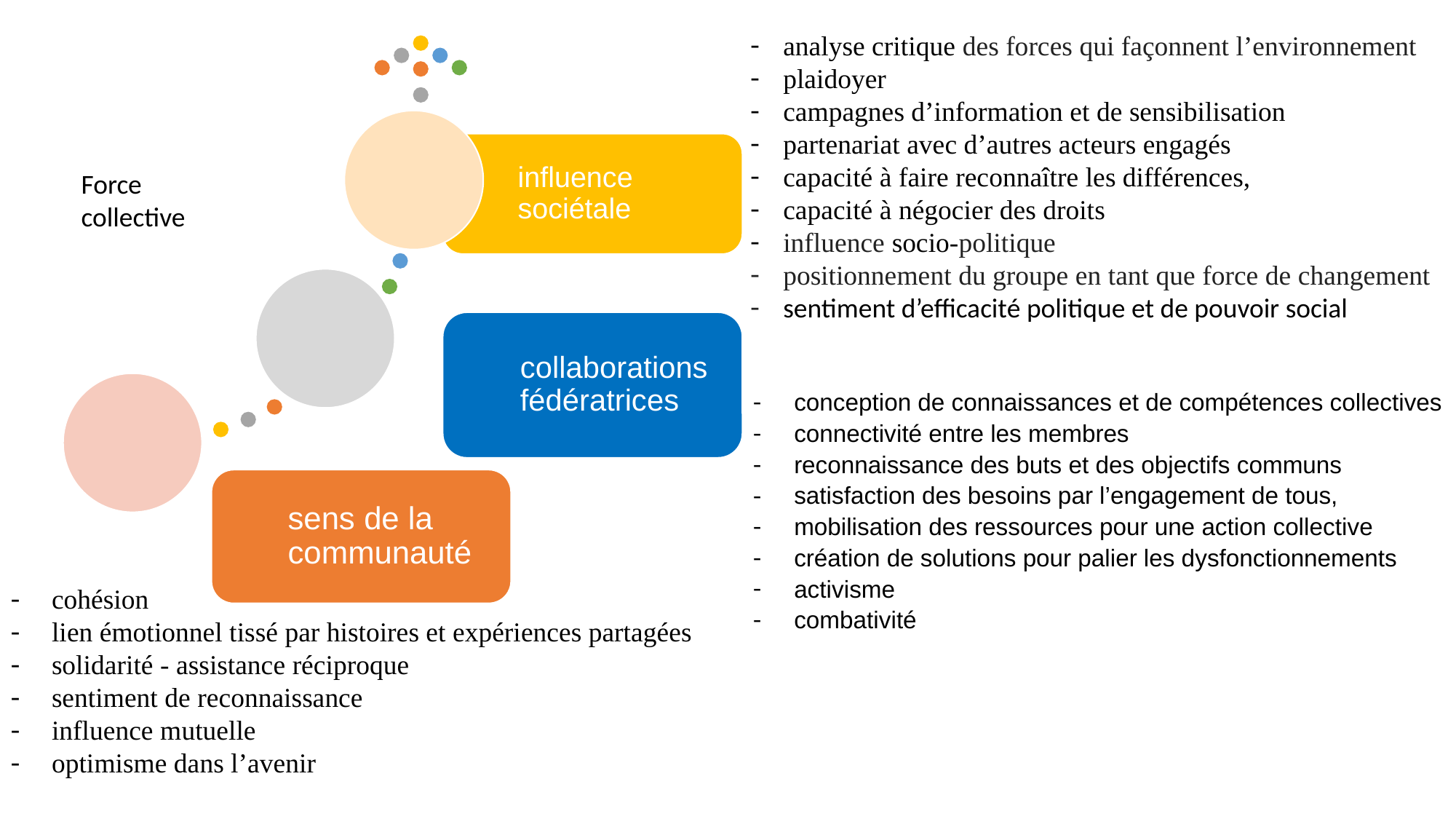

sens de la communauté
collaborations fédératrices
influence sociétale
 analyse critique des forces qui façonnent l’environnement
 plaidoyer
 campagnes d’information et de sensibilisation
 partenariat avec d’autres acteurs engagés
 capacité à faire reconnaître les différences,
 capacité à négocier des droits
 influence socio-politique
 positionnement du groupe en tant que force de changement
 sentiment d’efficacité politique et de pouvoir social

Force collective
conception de connaissances et de compétences collectives
connectivité entre les membres
reconnaissance des buts et des objectifs communs
satisfaction des besoins par l’engagement de tous,
mobilisation des ressources pour une action collective
création de solutions pour palier les dysfonctionnements
activisme
combativité

cohésion
lien émotionnel tissé par histoires et expériences partagées
solidarité - assistance réciproque
sentiment de reconnaissance
influence mutuelle
optimisme dans l’avenir